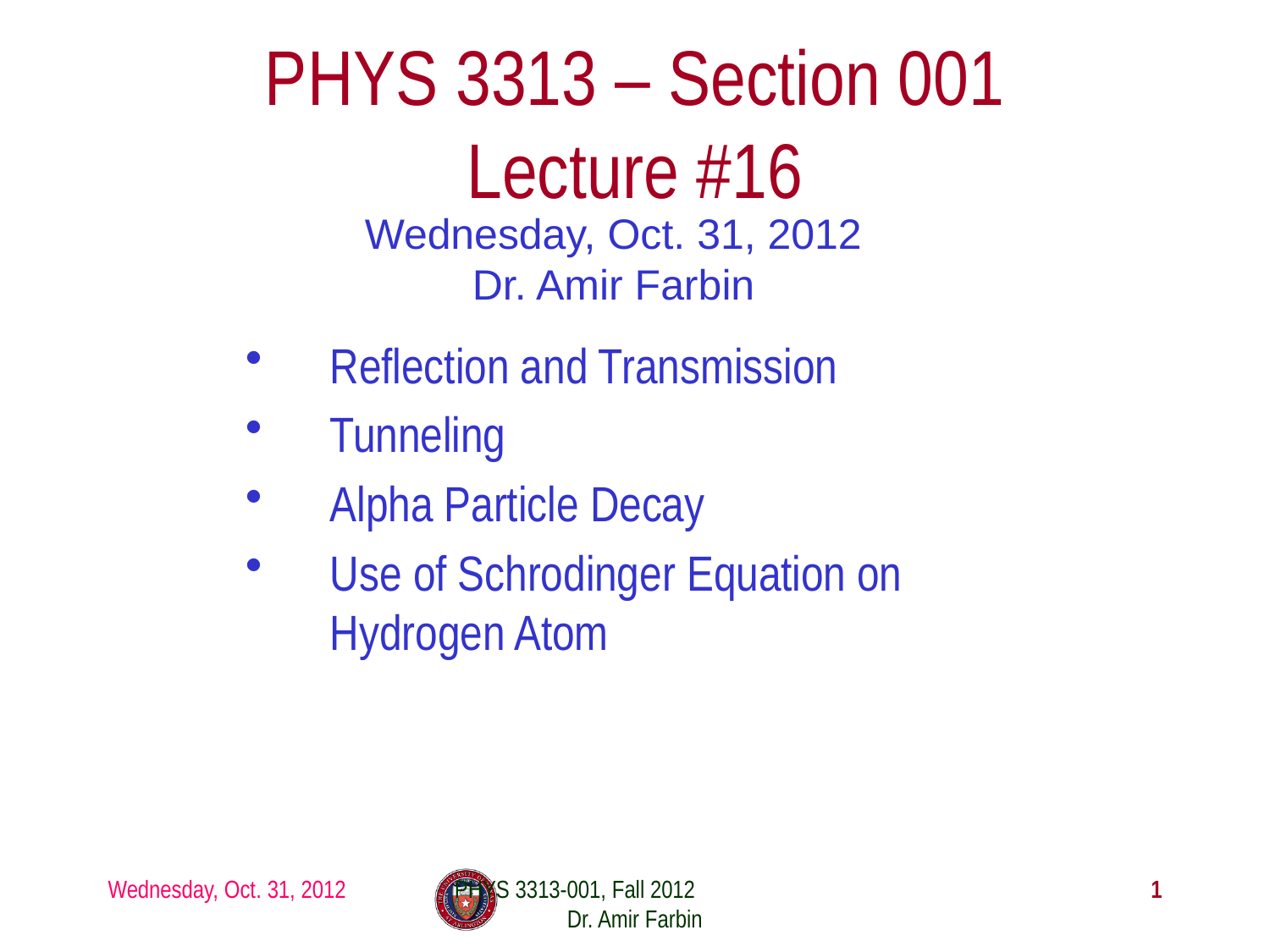

# PHYS 3313 – Section 001 Lecture #16
Wednesday, Oct. 31, 2012
Dr. Amir Farbin
Reflection and Transmission
Tunneling
Alpha Particle Decay
Use of Schrodinger Equation on Hydrogen Atom

Wednesday, Oct. 31, 2012
PHYS 3313-001, Fall 2012                      Dr. Amir Farbin
1